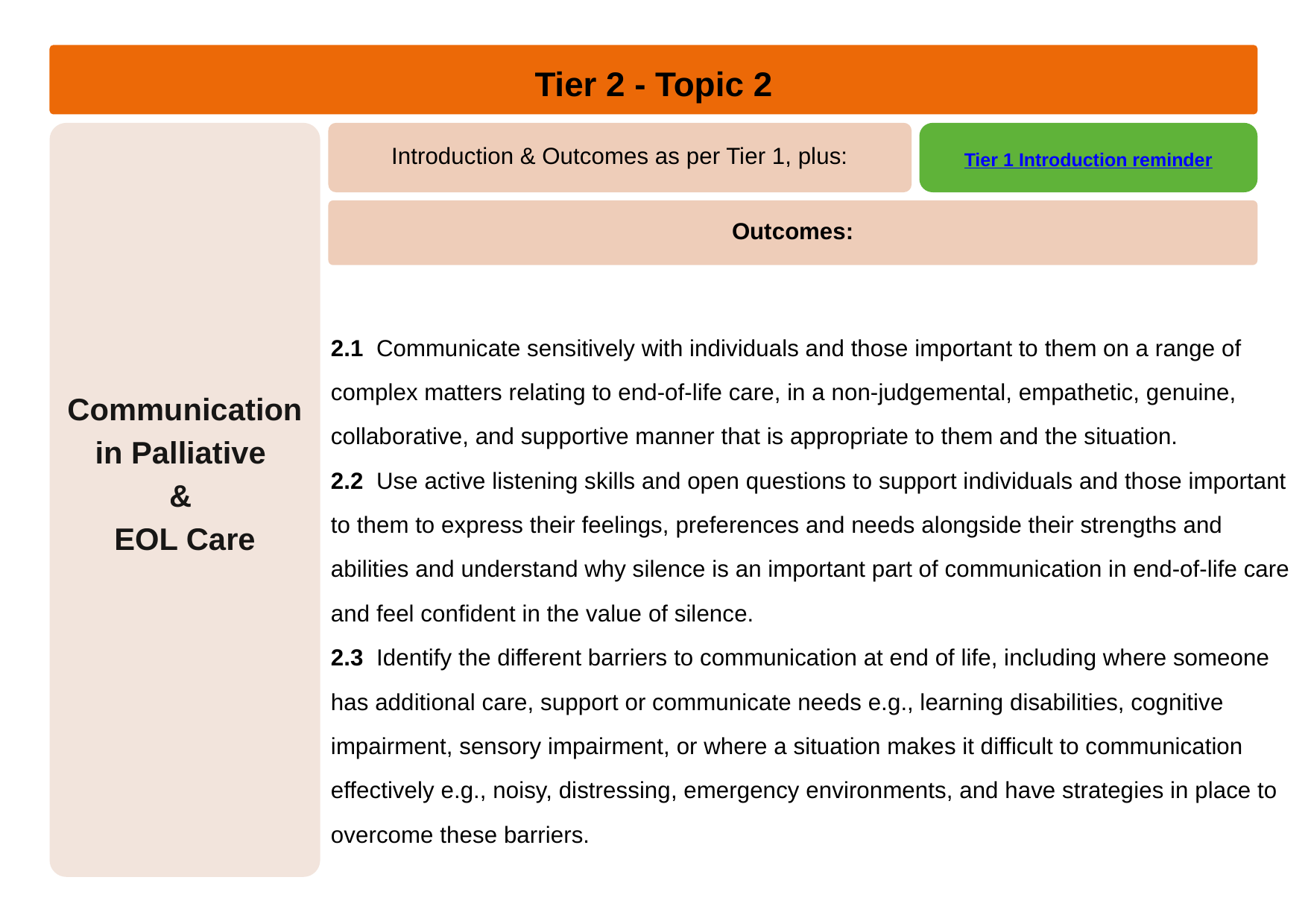

Tier 2 - Topic 2

Communication in Palliative
&
EOL Care

Introduction & Outcomes as per Tier 1, plus:

Tier 1 Introduction reminder

Outcomes:

2.1  Communicate sensitively with individuals and those important to them on a range of complex matters relating to end-of-life care, in a non-judgemental, empathetic, genuine, collaborative, and supportive manner that is appropriate to them and the situation.
2.2  Use active listening skills and open questions to support individuals and those important to them to express their feelings, preferences and needs alongside their strengths and abilities and understand why silence is an important part of communication in end-of-life care and feel confident in the value of silence.
2.3  Identify the different barriers to communication at end of life, including where someone has additional care, support or communicate needs e.g., learning disabilities, cognitive impairment, sensory impairment, or where a situation makes it difficult to communication effectively e.g., noisy, distressing, emergency environments, and have strategies in place to overcome these barriers.